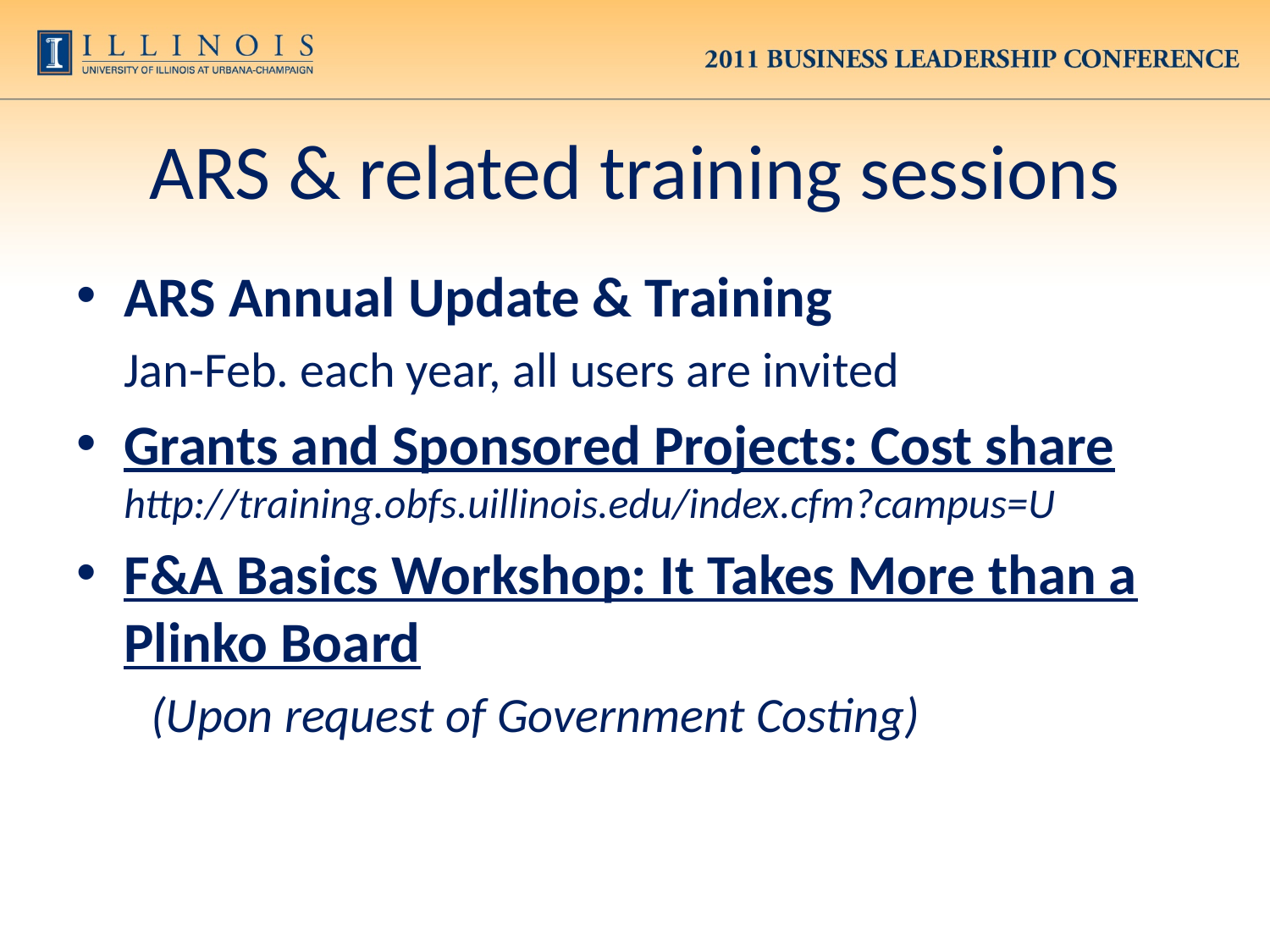

# ARS & related training sessions
ARS Annual Update & Training
	Jan-Feb. each year, all users are invited
Grants and Sponsored Projects: Cost share http://training.obfs.uillinois.edu/index.cfm?campus=U
F&A Basics Workshop: It Takes More than a Plinko Board
 (Upon request of Government Costing)
5